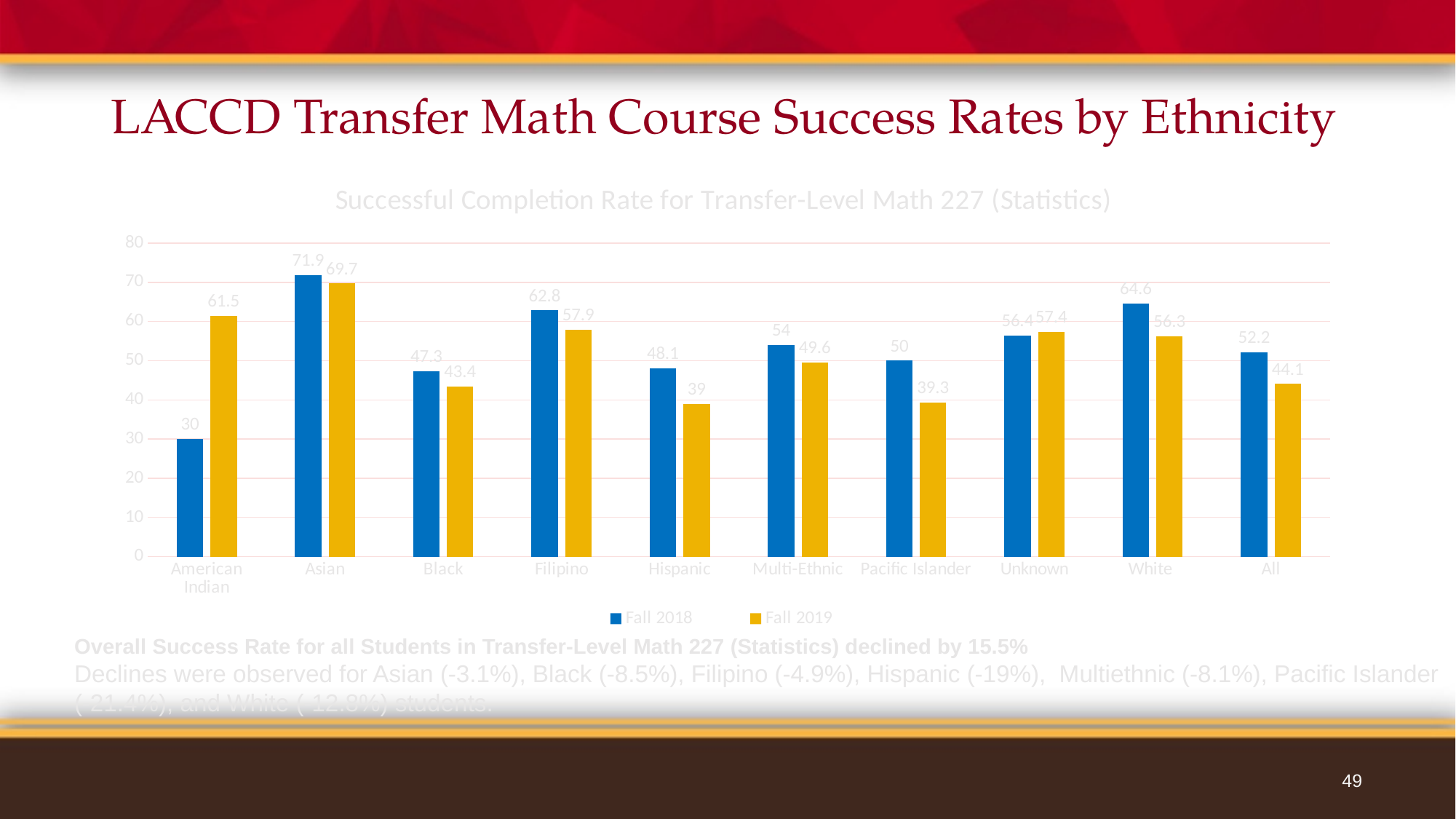

# LACCD Transfer Math Course Success Rates by Ethnicity

### Chart: Successful Completion Rate for Transfer-Level Math 227 (Statistics)

| Category | Fall 2018 | Fall 2019 |
|---|---|---|
| American Indian | 30.0 | 61.5 |
| Asian | 71.9 | 69.7 |
| Black | 47.3 | 43.4 |
| Filipino | 62.8 | 57.9 |
| Hispanic | 48.1 | 39.0 |
| Multi-Ethnic | 54.0 | 49.6 |
| Pacific Islander | 50.0 | 39.3 |
| Unknown | 56.4 | 57.4 |
| White  | 64.6 | 56.3 |
| All | 52.2 | 44.1 |
Overall Success Rate for all Students in Transfer-Level Math 227 (Statistics) declined by 15.5%
Declines were observed for Asian (-3.1%), Black (-8.5%), Filipino (-4.9%), Hispanic (-19%),  Multiethnic (-8.1%), Pacific Islander (-21.4%), and White (-12.8%) students.